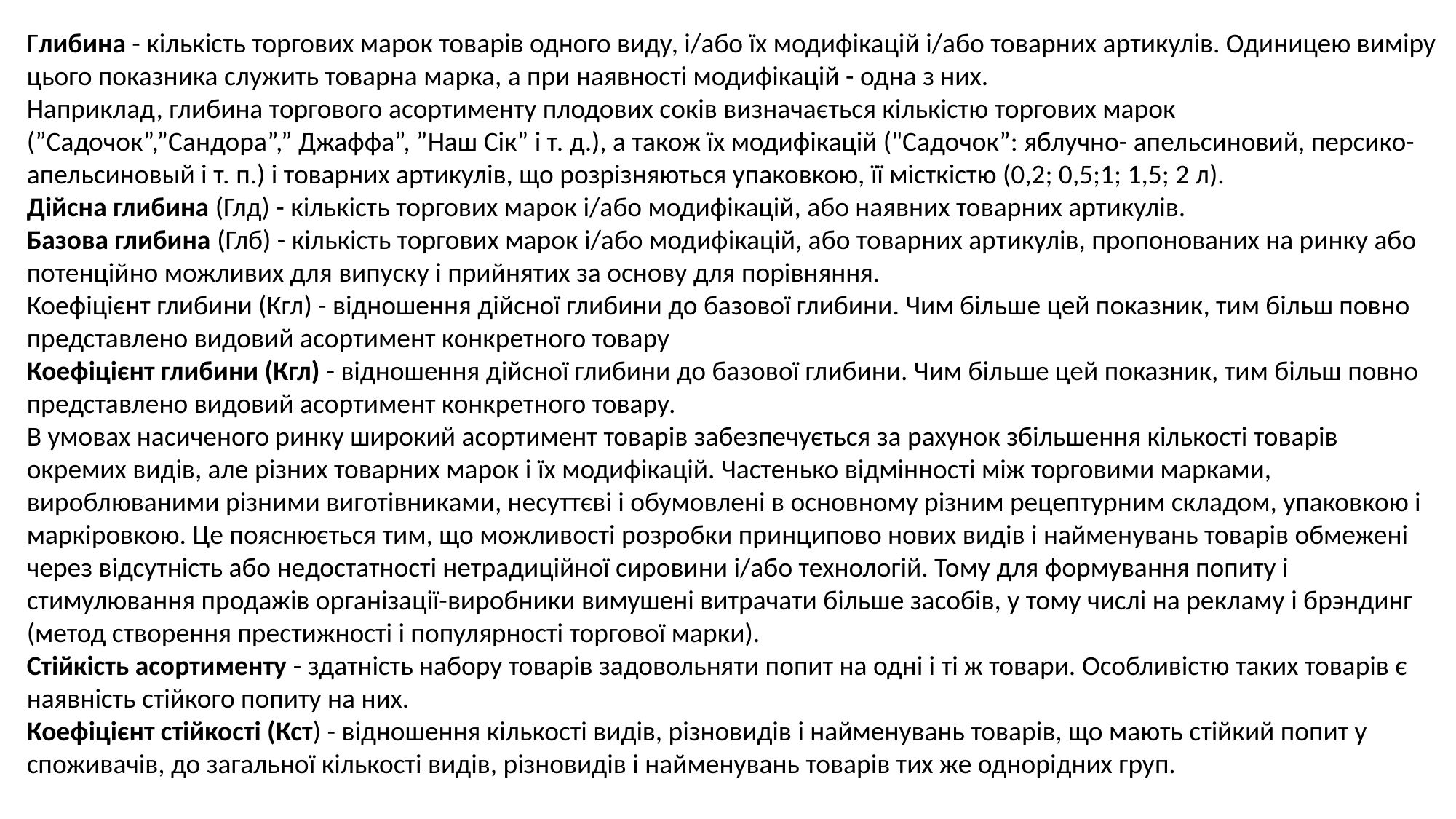

Глибина - кількість торгових марок товарів одного виду, і/або їх модифікацій і/або товарних артикулів. Одиницею виміру цього показника служить товарна марка, а при наявності модифікацій - одна з них.
Наприклад, глибина торгового асортименту плодових соків визначається кількістю торгових марок (”Садочок”,”Сандора”,” Джаффа”, ”Наш Сік” і т. д.), а також їх модифікацій ("Садочок”: яблучно- апельсиновий, персико-апельсиновый і т. п.) і товарних артикулів, що розрізняються упаковкою, її місткістю (0,2; 0,5;1; 1,5; 2 л).
Дійсна глибина (Глд) - кількість торгових марок і/або модифікацій, або наявних товарних артикулів.
Базова глибина (Глб) - кількість торгових марок і/або модифікацій, або товарних артикулів, пропонованих на ринку або потенційно можливих для випуску і прийнятих за основу для порівняння.
Коефіцієнт глибини (Кгл) - відношення дійсної глибини до базової глибини. Чим більше цей показник, тим більш повно представлено видовий асортимент конкретного товару
Коефіцієнт глибини (Кгл) - відношення дійсної глибини до базової глибини. Чим більше цей показник, тим більш повно представлено видовий асортимент конкретного товару.
В умовах насиченого ринку широкий асортимент товарів забезпечується за рахунок збільшення кількості товарів окремих видів, але різних товарних марок і їх модифікацій. Частенько відмінності між торговими марками, вироблюваними різними виготівниками, несуттєві і обумовлені в основному різним рецептурним складом, упаковкою і маркіровкою. Це пояснюється тим, що можливості розробки принципово нових видів і найменувань товарів обмежені через відсутність або недостатності нетрадиційної сировини і/або технологій. Тому для формування попиту і стимулювання продажів організації-виробники вимушені витрачати більше засобів, у тому числі на рекламу і брэндинг (метод створення престижності і популярності торгової марки).
Стійкість асортименту - здатність набору товарів задовольняти попит на одні і ті ж товари. Особливістю таких товарів є наявність стійкого попиту на них.
Коефіцієнт стійкості (Кст) - відношення кількості видів, різновидів і найменувань товарів, що мають стійкий попит у споживачів, до загальної кількості видів, різновидів і найменувань товарів тих же однорідних груп.